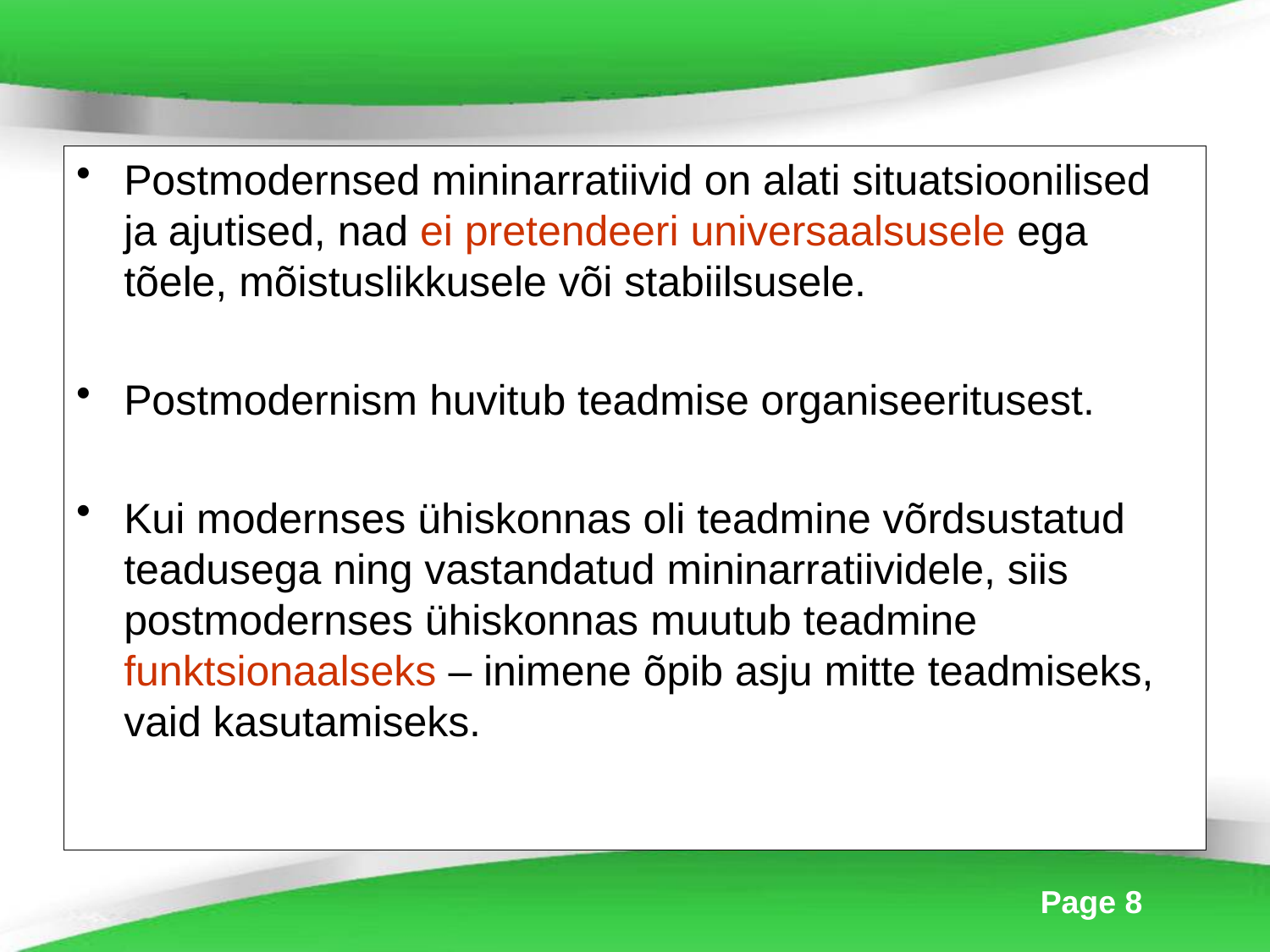

Postmodernsed mininarratiivid on alati situatsioonilised ja ajutised, nad ei pretendeeri universaalsusele ega tõele, mõistuslikkusele või stabiilsusele.

Postmodernism huvitub teadmise organiseeritusest.

Kui modernses ühiskonnas oli teadmine võrdsustatud teadusega ning vastandatud mininarratiividele, siis postmodernses ühiskonnas muutub teadmine funktsionaalseks – inimene õpib asju mitte teadmiseks, vaid kasutamiseks.